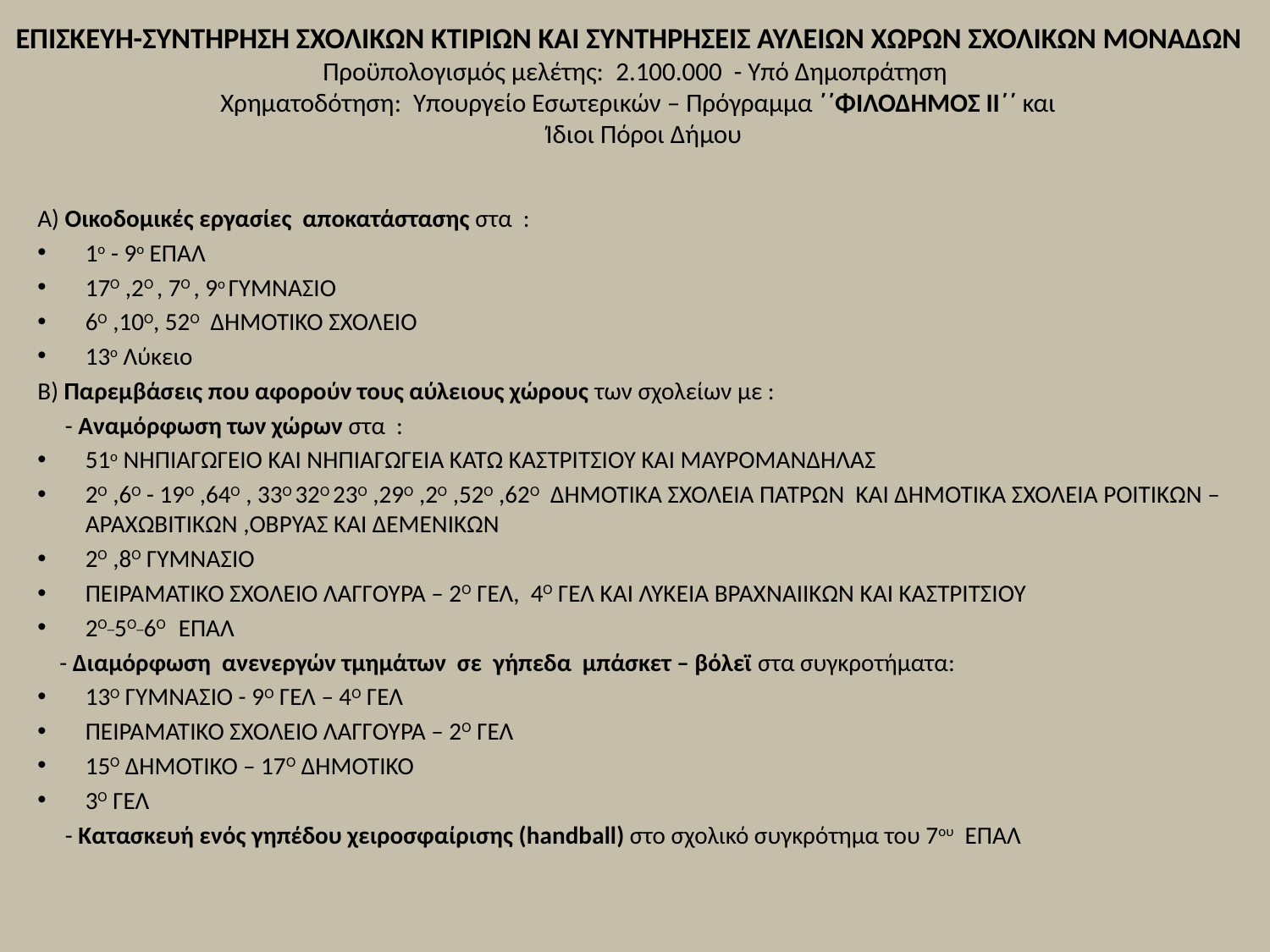

# ΕΠΙΣΚΕΥΗ-ΣΥΝΤΗΡΗΣΗ ΣΧΟΛΙΚΩΝ ΚΤΙΡΙΩΝ ΚΑΙ ΣΥΝΤΗΡΗΣΕΙΣ ΑΥΛΕΙΩΝ ΧΩΡΩΝ ΣΧΟΛΙΚΩΝ ΜΟΝΑΔΩΝ Προϋπολογισμός μελέτης:  2.100.000  - Υπό Δημοπράτηση Χρηματοδότηση:  Υπουργείο Εσωτερικών – Πρόγραμμα ΄΄ΦΙΛΟΔΗΜΟΣ II΄΄ και Ίδιοι Πόροι Δήμου
Α) Οικοδομικές εργασίες  αποκατάστασης στα  :
1ο - 9ο ΕΠΑΛ
17Ο ,2Ο , 7Ο , 9ο ΓΥΜΝΑΣΙΟ
6Ο ,10Ο, 52Ο  ΔΗΜΟΤΙΚΟ ΣΧΟΛΕΙΟ
13ο Λύκειο
Β) Παρεμβάσεις που αφορούν τους αύλειους χώρους των σχολείων με :
     - Αναμόρφωση των χώρων στα  :
51ο ΝΗΠΙΑΓΩΓΕΙΟ ΚΑΙ ΝΗΠΙΑΓΩΓΕΙΑ ΚΑΤΩ ΚΑΣΤΡΙΤΣΙΟΥ ΚΑΙ ΜΑΥΡΟΜΑΝΔΗΛΑΣ
2Ο ,6Ο - 19Ο ,64Ο , 33Ο 32Ο 23Ο ,29Ο ,2Ο ,52Ο ,62Ο  ΔΗΜΟΤΙΚΑ ΣΧΟΛΕΙΑ ΠΑΤΡΩΝ  ΚΑΙ ΔΗΜΟΤΙΚΑ ΣΧΟΛΕΙΑ ΡΟΙΤΙΚΩΝ – ΑΡΑΧΩΒΙΤΙΚΩΝ ,ΟΒΡΥΑΣ ΚΑΙ ΔΕΜΕΝΙΚΩΝ
2Ο ,8Ο ΓΥΜΝΑΣΙΟ
ΠΕΙΡΑΜΑΤΙΚΟ ΣΧΟΛΕΙΟ ΛΑΓΓΟΥΡΑ – 2Ο ΓΕΛ,  4Ο ΓΕΛ ΚΑΙ ΛΥΚΕΙΑ ΒΡΑΧΝΑΙΙΚΩΝ ΚΑΙ ΚΑΣΤΡΙΤΣΙΟΥ
2Ο_5Ο_6Ο    ΕΠΑΛ
    - Διαμόρφωση  ανενεργών τμημάτων  σε  γήπεδα  μπάσκετ – βόλεϊ στα συγκροτήματα:
13Ο ΓΥΜΝΑΣΙΟ - 9Ο ΓΕΛ – 4Ο ΓΕΛ
ΠΕΙΡΑΜΑΤΙΚΟ ΣΧΟΛΕΙΟ ΛΑΓΓΟΥΡΑ – 2Ο ΓΕΛ
15Ο ΔΗΜΟΤΙΚΟ – 17Ο ΔΗΜΟΤΙΚΟ
3Ο ΓΕΛ
     - Κατασκευή ενός γηπέδου χειροσφαίρισης (handball) στο σχολικό συγκρότημα του 7ου  ΕΠΑΛ